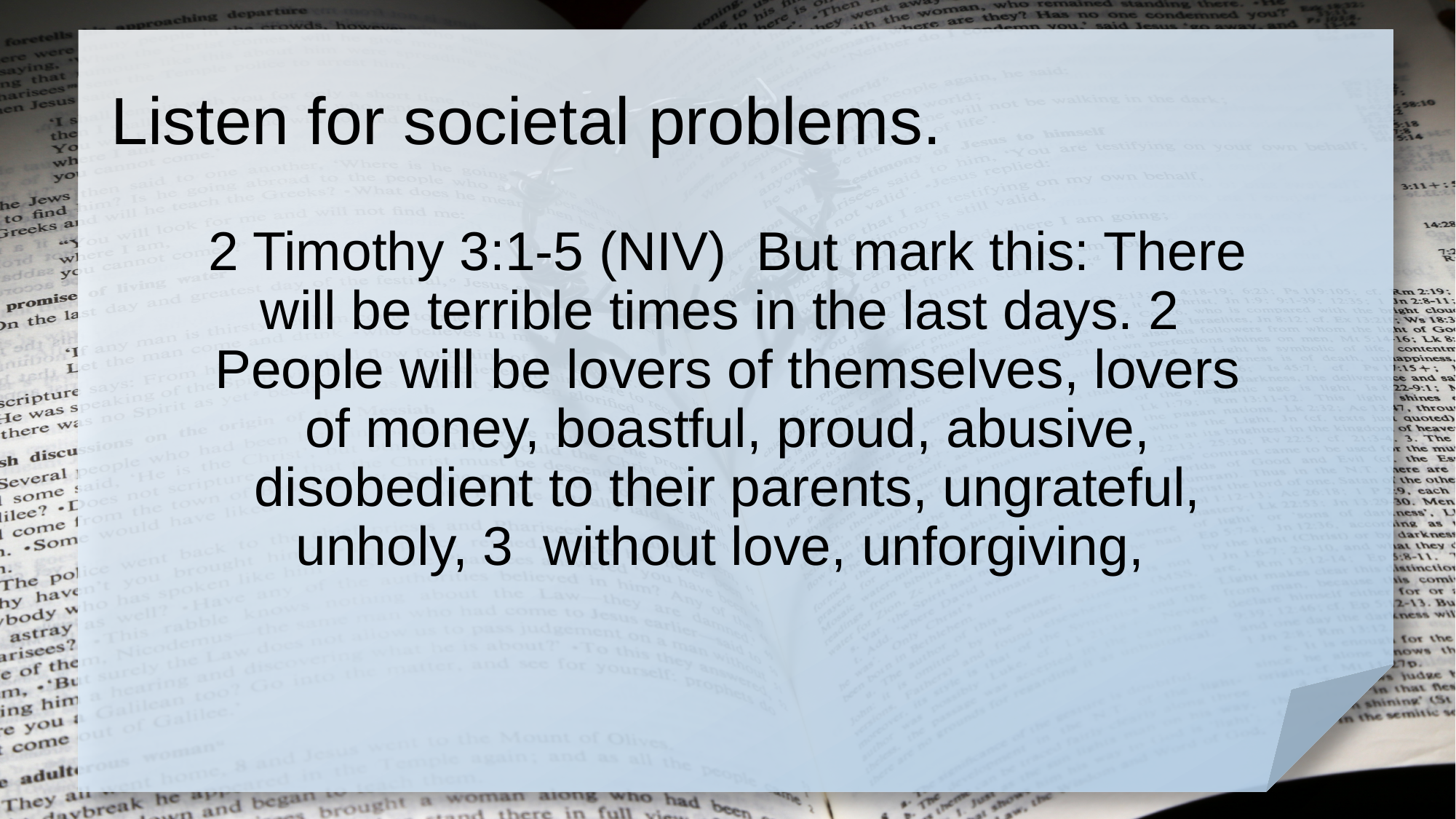

# Listen for societal problems.
2 Timothy 3:1-5 (NIV)  But mark this: There will be terrible times in the last days. 2  People will be lovers of themselves, lovers of money, boastful, proud, abusive, disobedient to their parents, ungrateful, unholy, 3  without love, unforgiving,